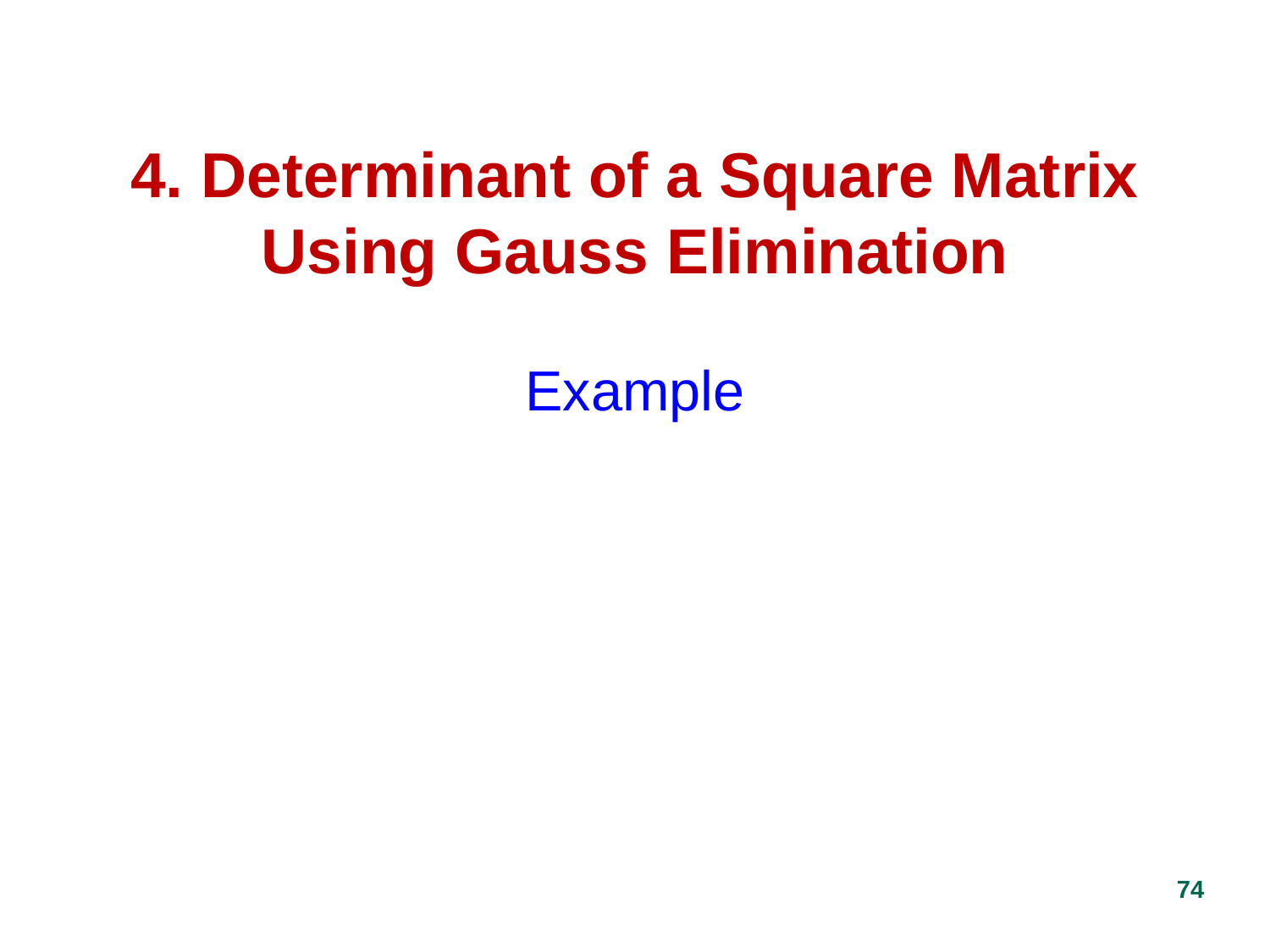

4. Determinant of a Square Matrix
Using Gauss Elimination
Example
74